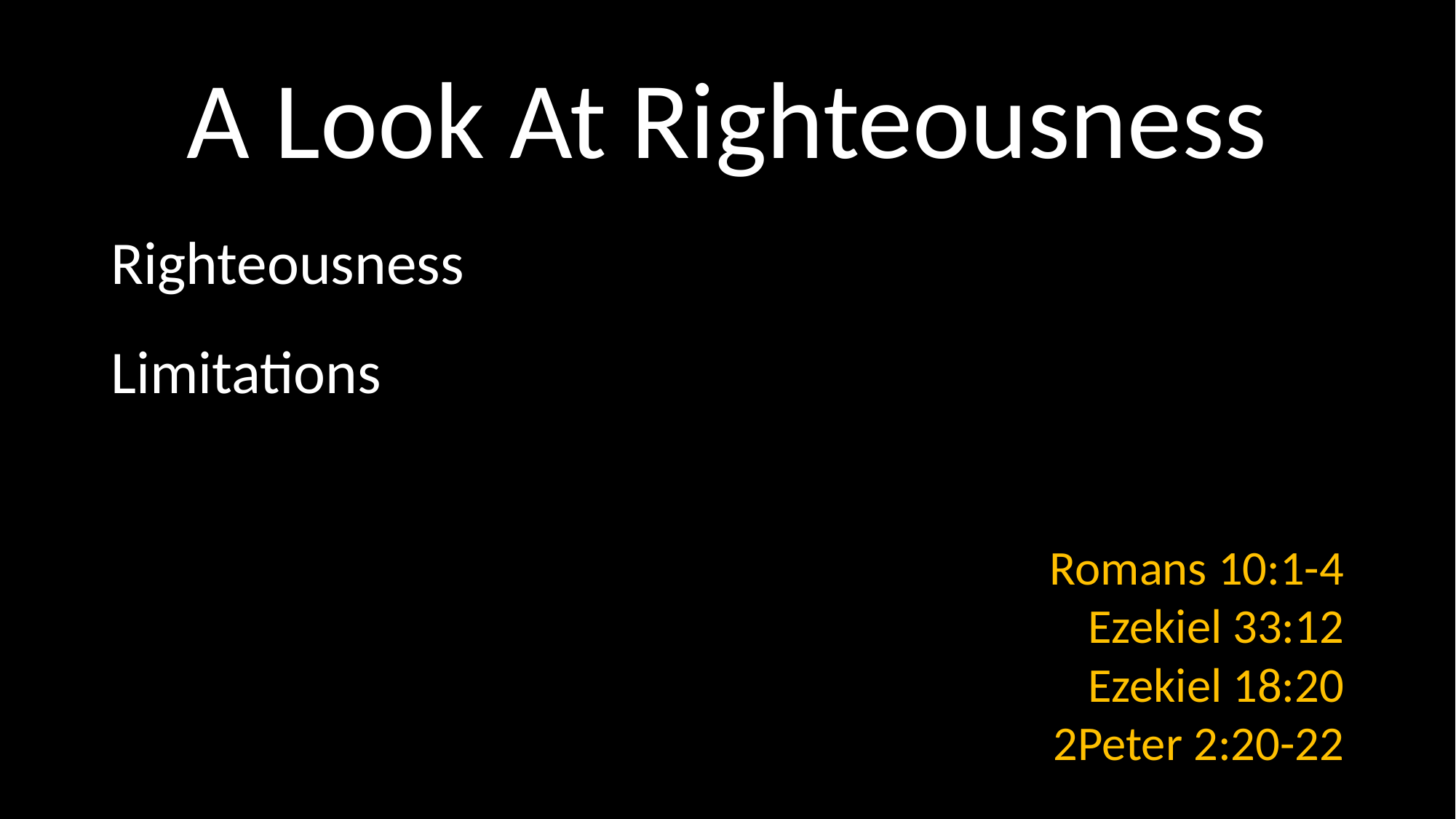

# A Look At Righteousness
Righteousness
Limitations
Romans 10:1-4
Ezekiel 33:12
Ezekiel 18:20
2Peter 2:20-22